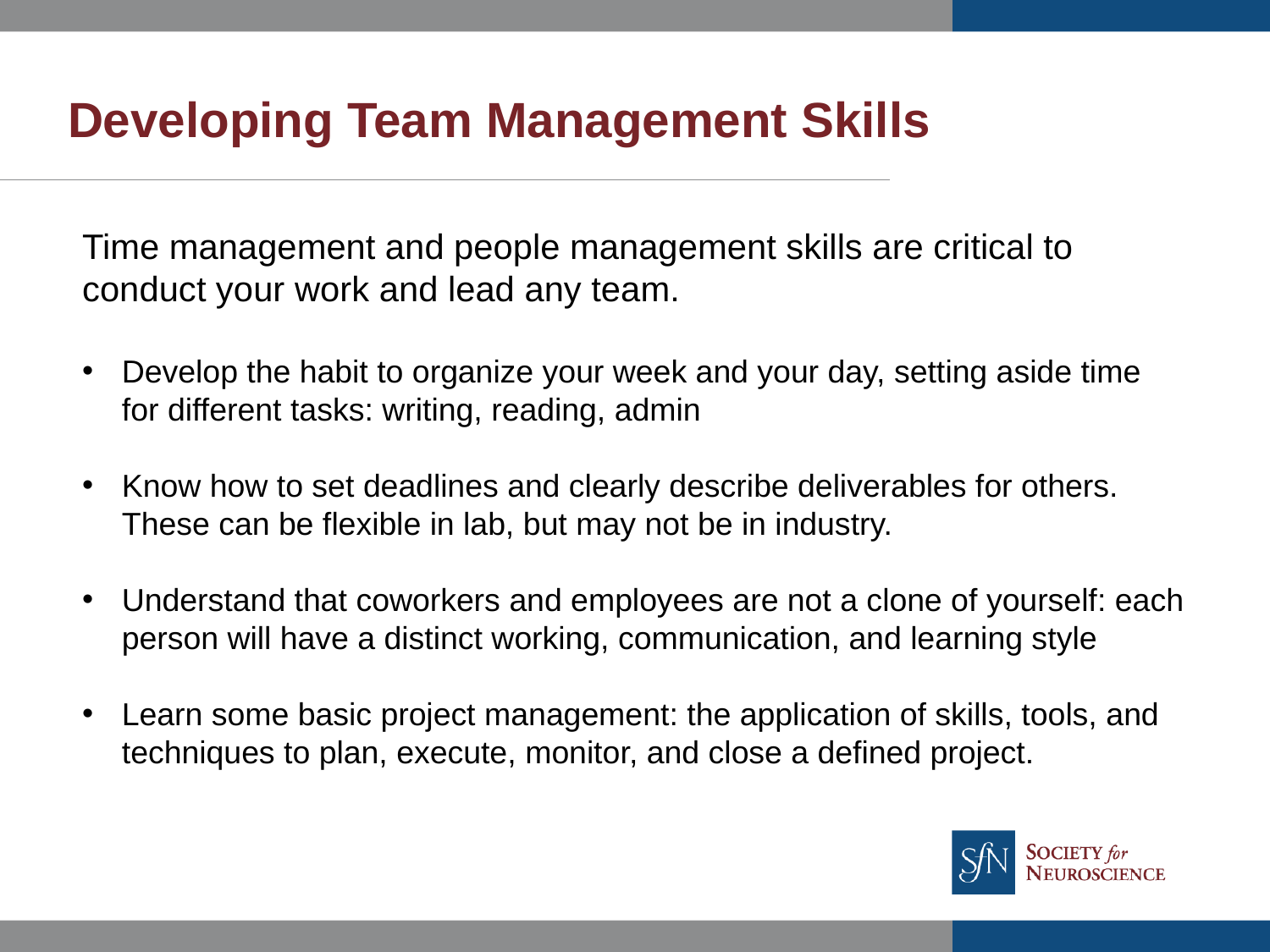

Developing Team Management Skills
Time management and people management skills are critical to conduct your work and lead any team.

Develop the habit to organize your week and your day, setting aside time for different tasks: writing, reading, admin

Know how to set deadlines and clearly describe deliverables for others. These can be flexible in lab, but may not be in industry.

Understand that coworkers and employees are not a clone of yourself: each person will have a distinct working, communication, and learning style

Learn some basic project management: the application of skills, tools, and techniques to plan, execute, monitor, and close a defined project.